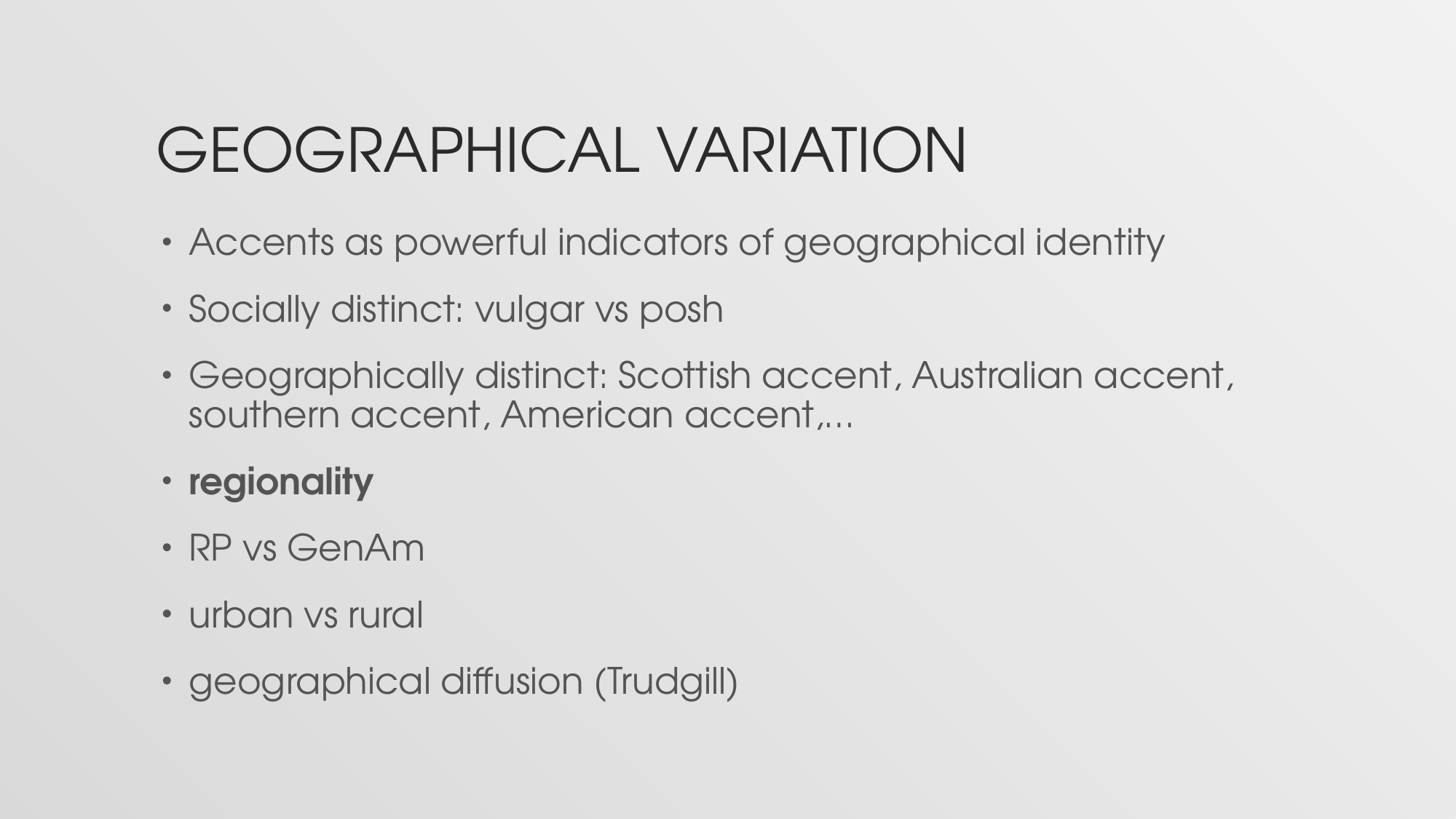

# Geographical variation
Accents as powerful indicators of geographical identity
Socially distinct: vulgar vs posh
Geographically distinct: Scottish accent, Australian accent, southern accent, American accent,…
regionality
RP vs GenAm
urban vs rural
geographical diffusion (Trudgill)